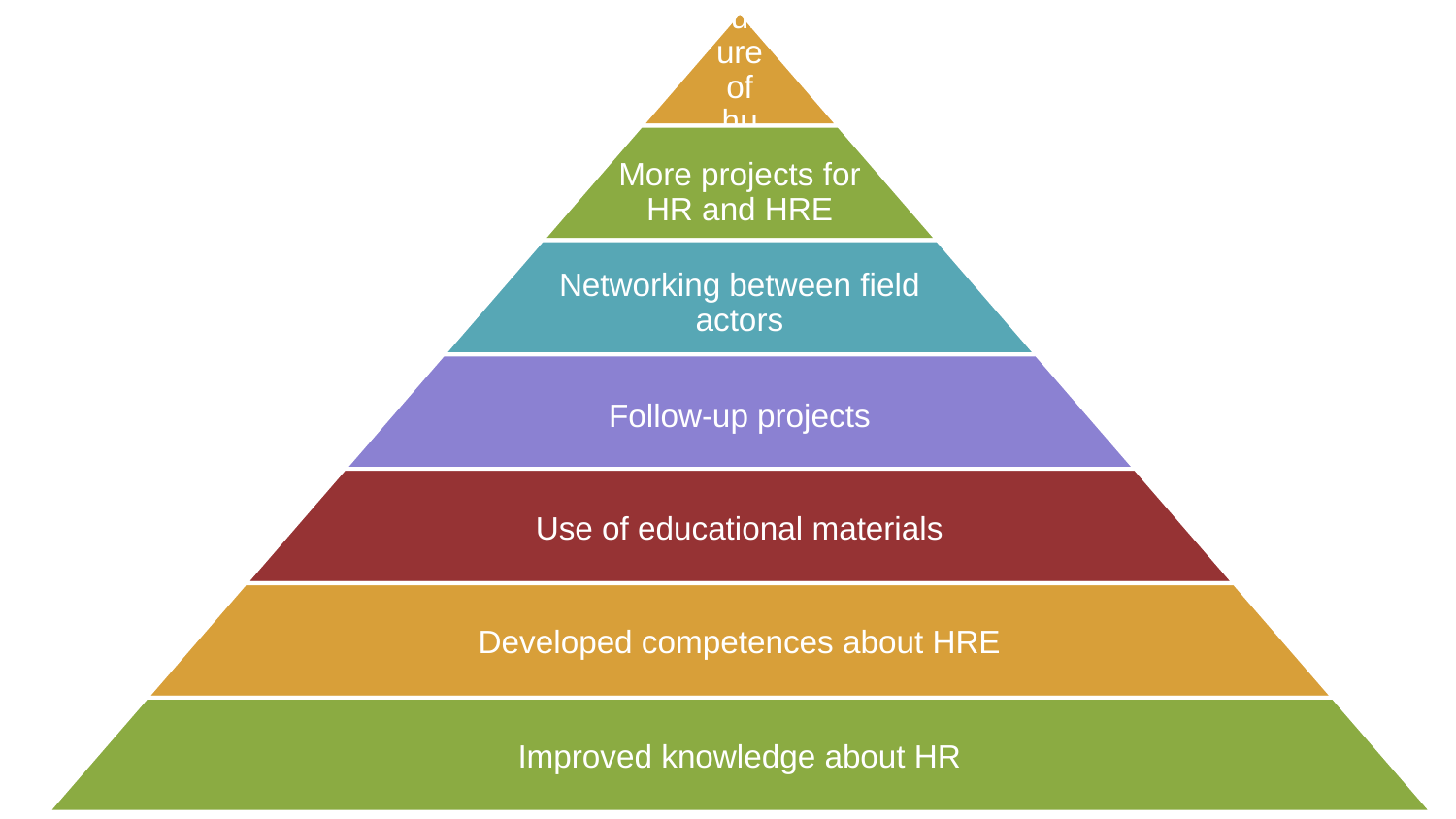

Towards a culture of human rights
More projects for HR and HRE
Networking between field actors
Follow-up projects
Use of educational materials
Developed competences about HRE
Improved knowledge about HR